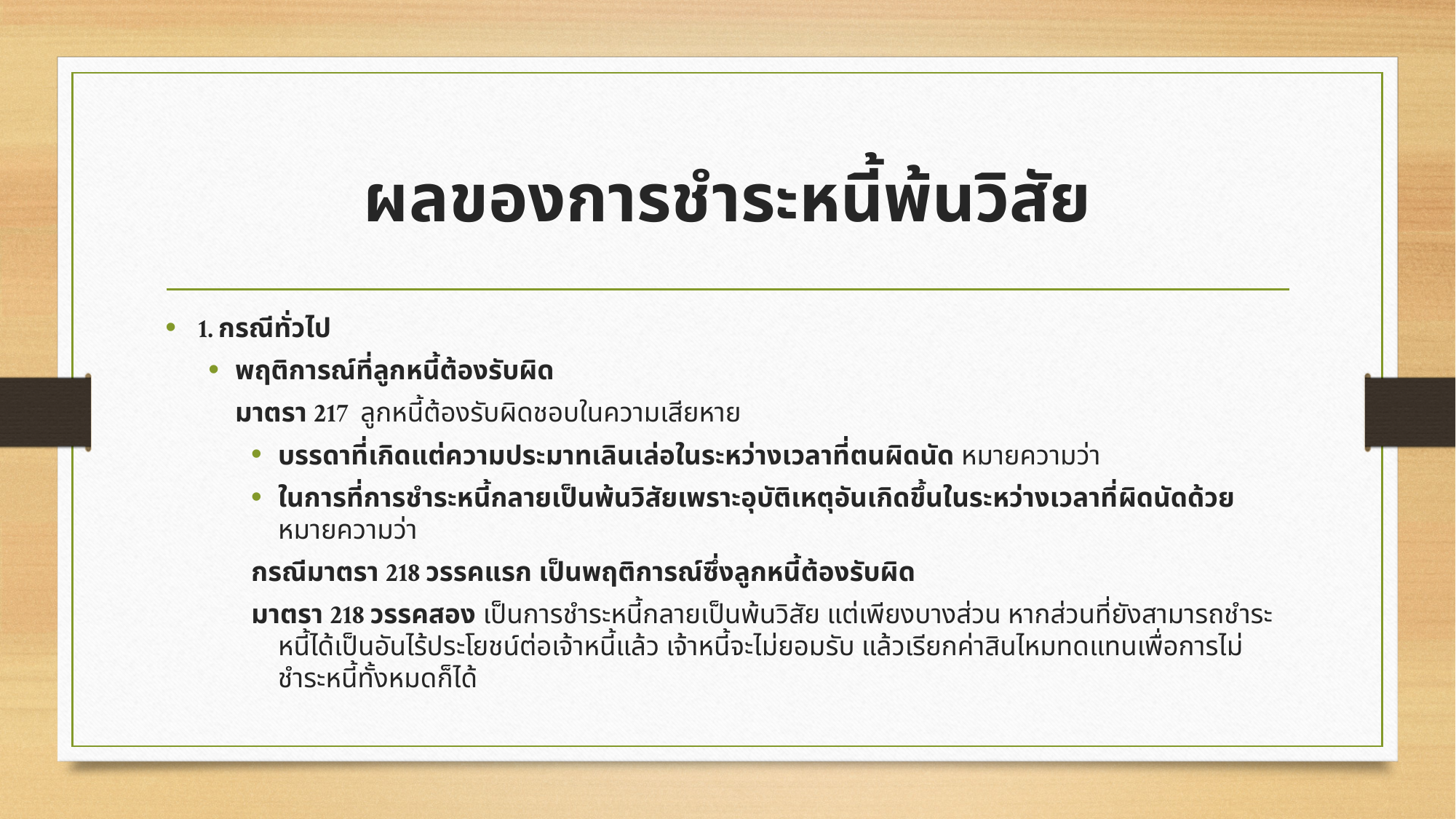

# ผลของการชำระหนี้พ้นวิสัย
 1. กรณีทั่วไป
พฤติการณ์ที่ลูกหนี้ต้องรับผิด
	มาตรา 217  ลูกหนี้ต้องรับผิดชอบในความเสียหาย
บรรดาที่เกิดแต่ความประมาทเลินเล่อในระหว่างเวลาที่ตนผิดนัด หมายความว่า
ในการที่การชำระหนี้กลายเป็นพ้นวิสัยเพราะอุบัติเหตุอันเกิดขึ้นในระหว่างเวลาที่ผิดนัดด้วย หมายความว่า
กรณีมาตรา 218 วรรคแรก เป็นพฤติการณ์ซึ่งลูกหนี้ต้องรับผิด
มาตรา 218 วรรคสอง เป็นการชำระหนี้กลายเป็นพ้นวิสัย แต่เพียงบางส่วน หากส่วนที่ยังสามารถชำระหนี้ได้เป็นอันไร้ประโยชน์ต่อเจ้าหนี้แล้ว เจ้าหนี้จะไม่ยอมรับ แล้วเรียกค่าสินไหมทดแทนเพื่อการไม่ชำระหนี้ทั้งหมดก็ได้